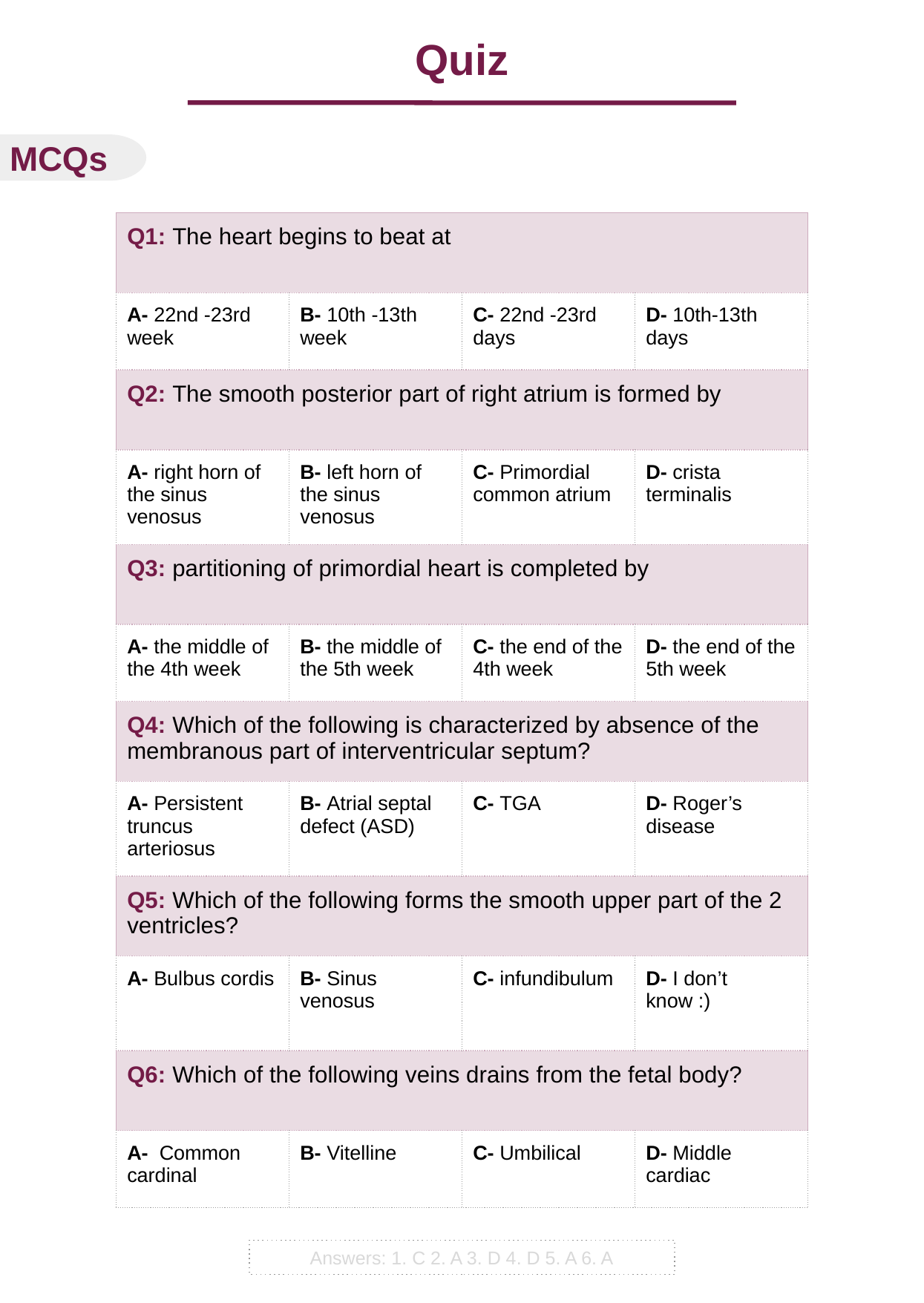

Quiz
MCQs
| Q1: The heart begins to beat at |  |  |  |
| --- | --- | --- | --- |
| A- 22nd -23rd week | B- 10th -13th week | C- 22nd -23rd days | D- 10th-13th days |
| Q2: The smooth posterior part of right atrium is formed by |  |  |  |
| A- right horn of the sinus venosus | B- left horn of the sinus venosus | C- Primordial common atrium | D- crista terminalis |
| Q3: partitioning of primordial heart is completed by |  |  |  |
| A- the middle of the 4th week | B- the middle of the 5th week | C- the end of the 4th week | D- the end of the 5th week |
| Q4: Which of the following is characterized by absence of the membranous part of interventricular septum? |  |  |  |
| A- Persistent truncus arteriosus | B- Atrial septal defect (ASD) | C- TGA | D- Roger’s disease |
| Q5: Which of the following forms the smooth upper part of the 2 ventricles? |  |  |  |
| A- Bulbus cordis | B- Sinus venosus | C- infundibulum | D- I don’t know :) |
| Q6: Which of the following veins drains from the fetal body? |  |  |  |
| A- Common cardinal | B- Vitelline | C- Umbilical | D- Middle cardiac |
Answers: 1. C 2. A 3. D 4. D 5. A 6. A